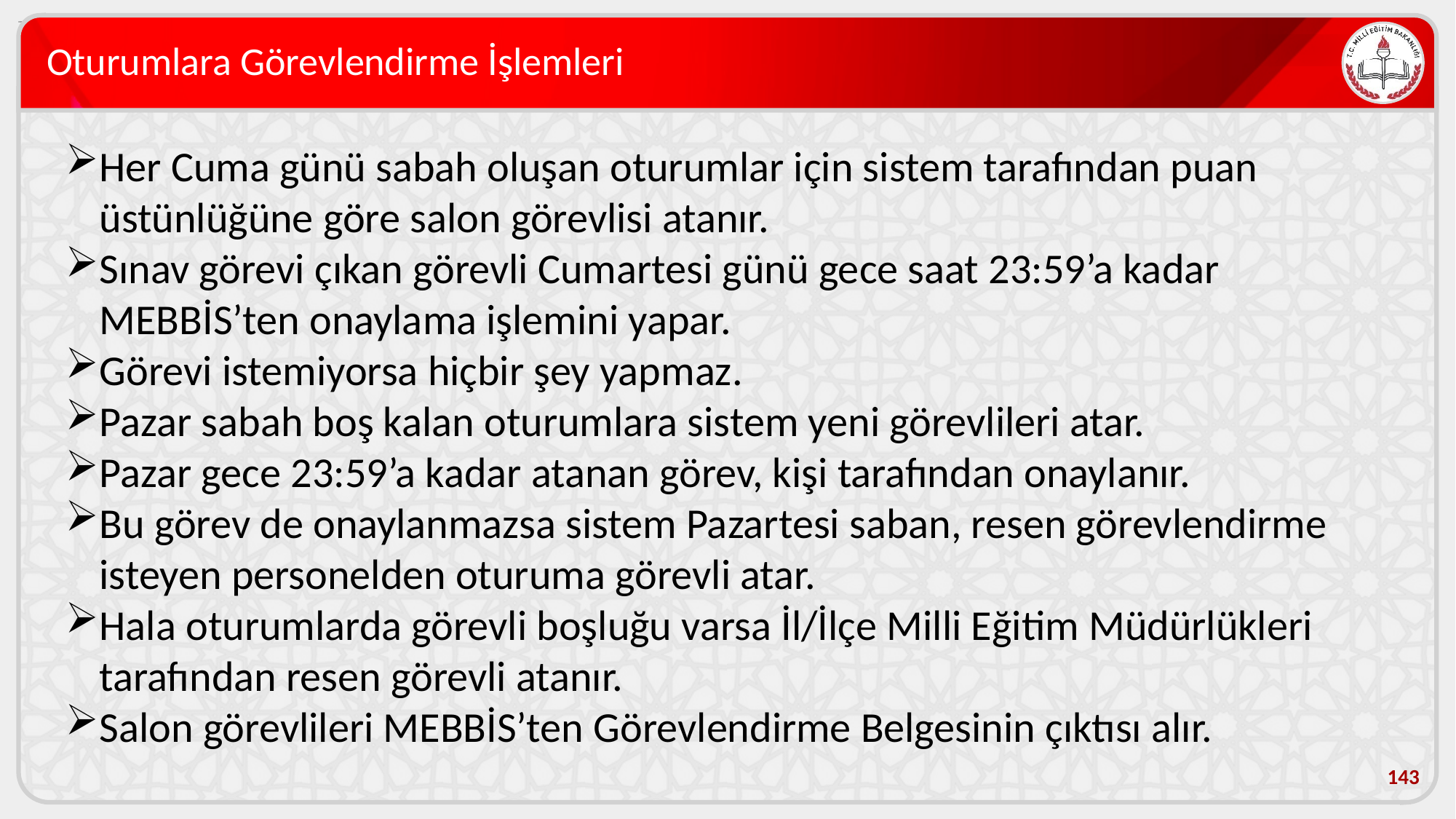

# Oturumlara Görevlendirme İşlemleri
Her Cuma günü sabah oluşan oturumlar için sistem tarafından puan üstünlüğüne göre salon görevlisi atanır.
Sınav görevi çıkan görevli Cumartesi günü gece saat 23:59’a kadar MEBBİS’ten onaylama işlemini yapar.
Görevi istemiyorsa hiçbir şey yapmaz.
Pazar sabah boş kalan oturumlara sistem yeni görevlileri atar.
Pazar gece 23:59’a kadar atanan görev, kişi tarafından onaylanır.
Bu görev de onaylanmazsa sistem Pazartesi saban, resen görevlendirme isteyen personelden oturuma görevli atar.
Hala oturumlarda görevli boşluğu varsa İl/İlçe Milli Eğitim Müdürlükleri tarafından resen görevli atanır.
Salon görevlileri MEBBİS’ten Görevlendirme Belgesinin çıktısı alır.

143